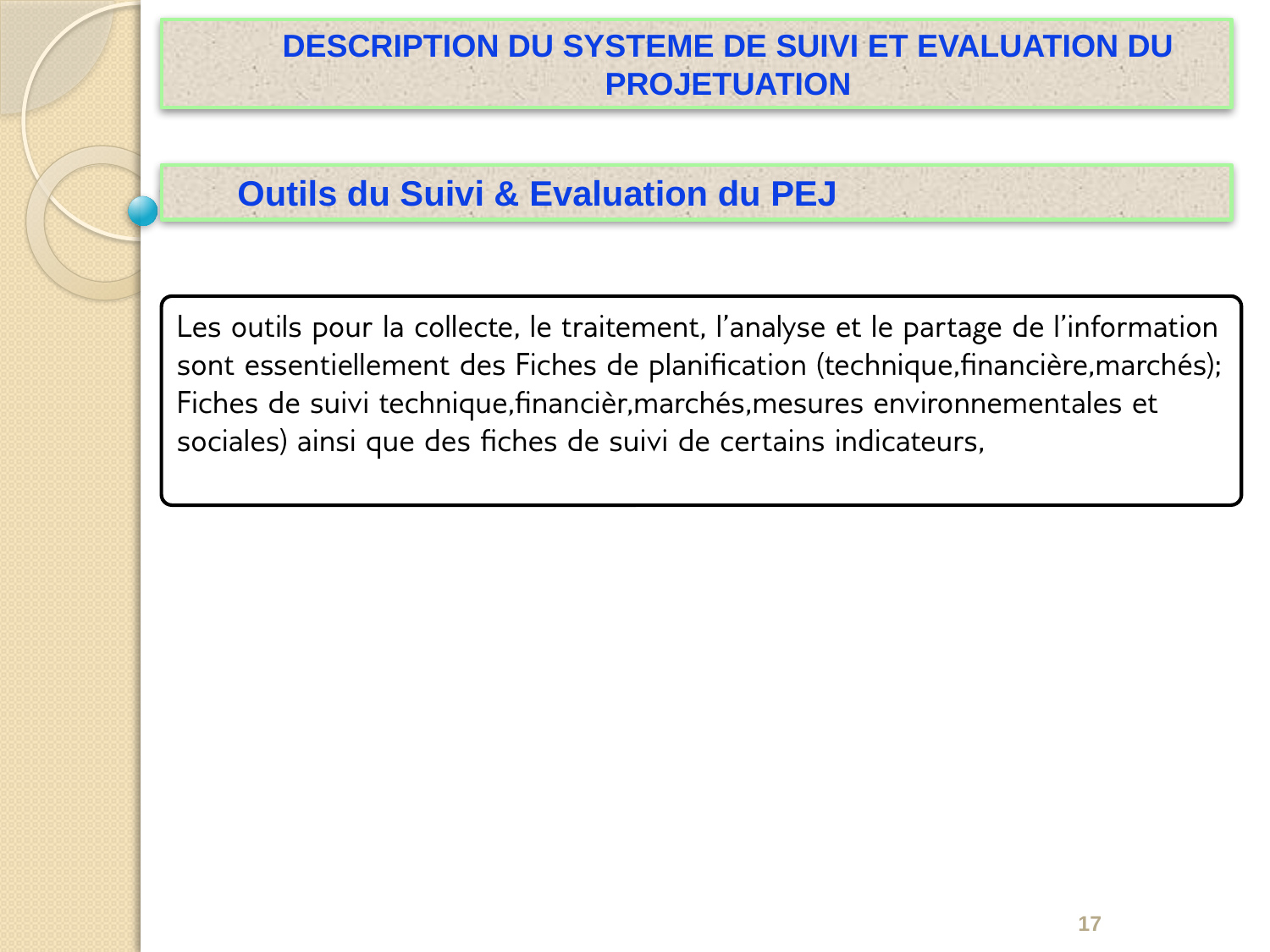

DESCRIPTION DU SYSTEME DE SUIVI ET EVALUATION DU PROJETUATION
Outils du Suivi & Evaluation du PEJ
Les outils pour la collecte, le traitement, l’analyse et le partage de l’information sont essentiellement des Fiches de planification (technique,financière,marchés);
Fiches de suivi technique,financièr,marchés,mesures environnementales et sociales) ainsi que des fiches de suivi de certains indicateurs,

17